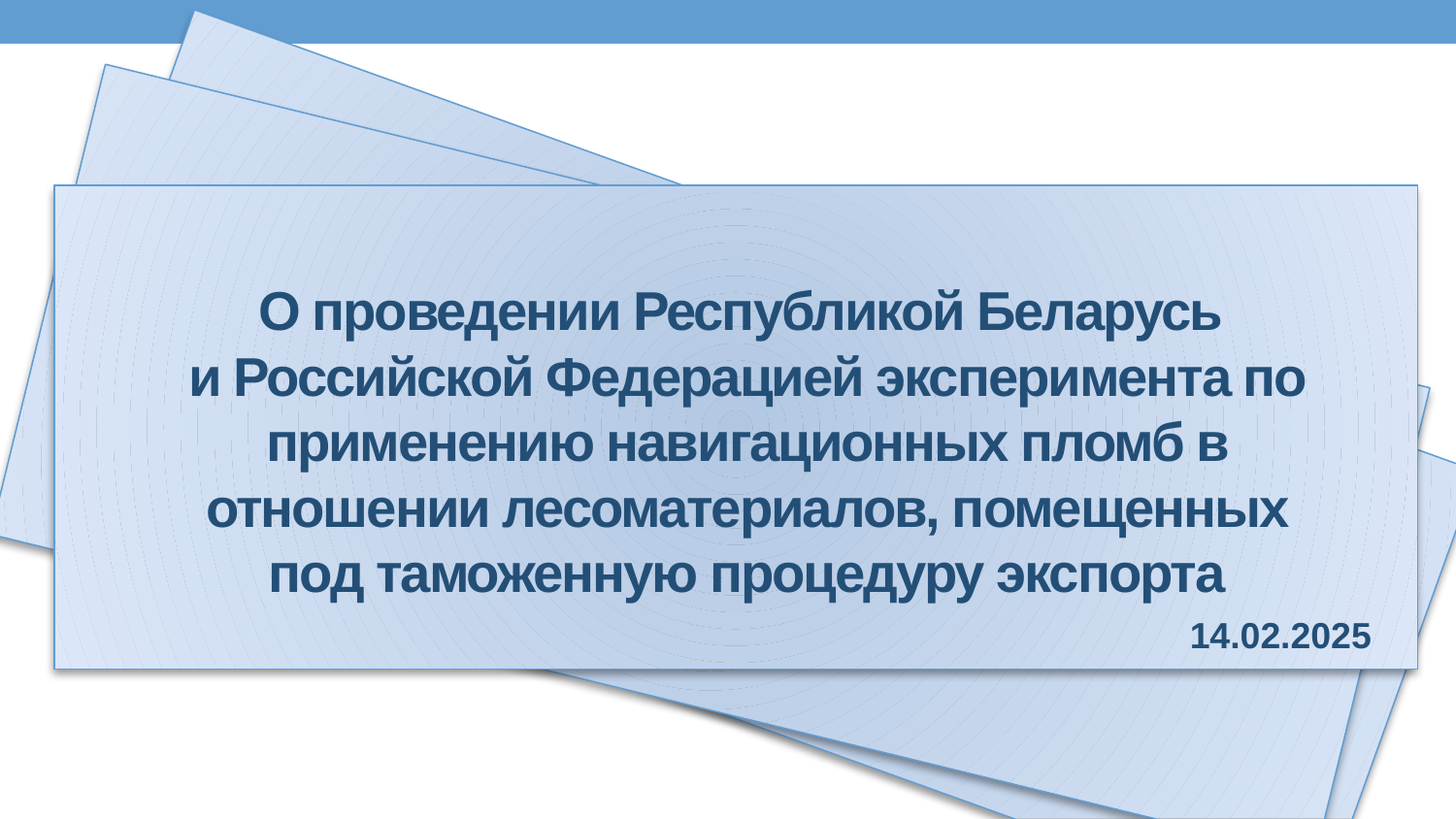

# О проведении Республикой Беларусь и Российской Федерацией эксперимента по применению навигационных пломб в отношении лесоматериалов, помещенных под таможенную процедуру экспорта
14.02.2025